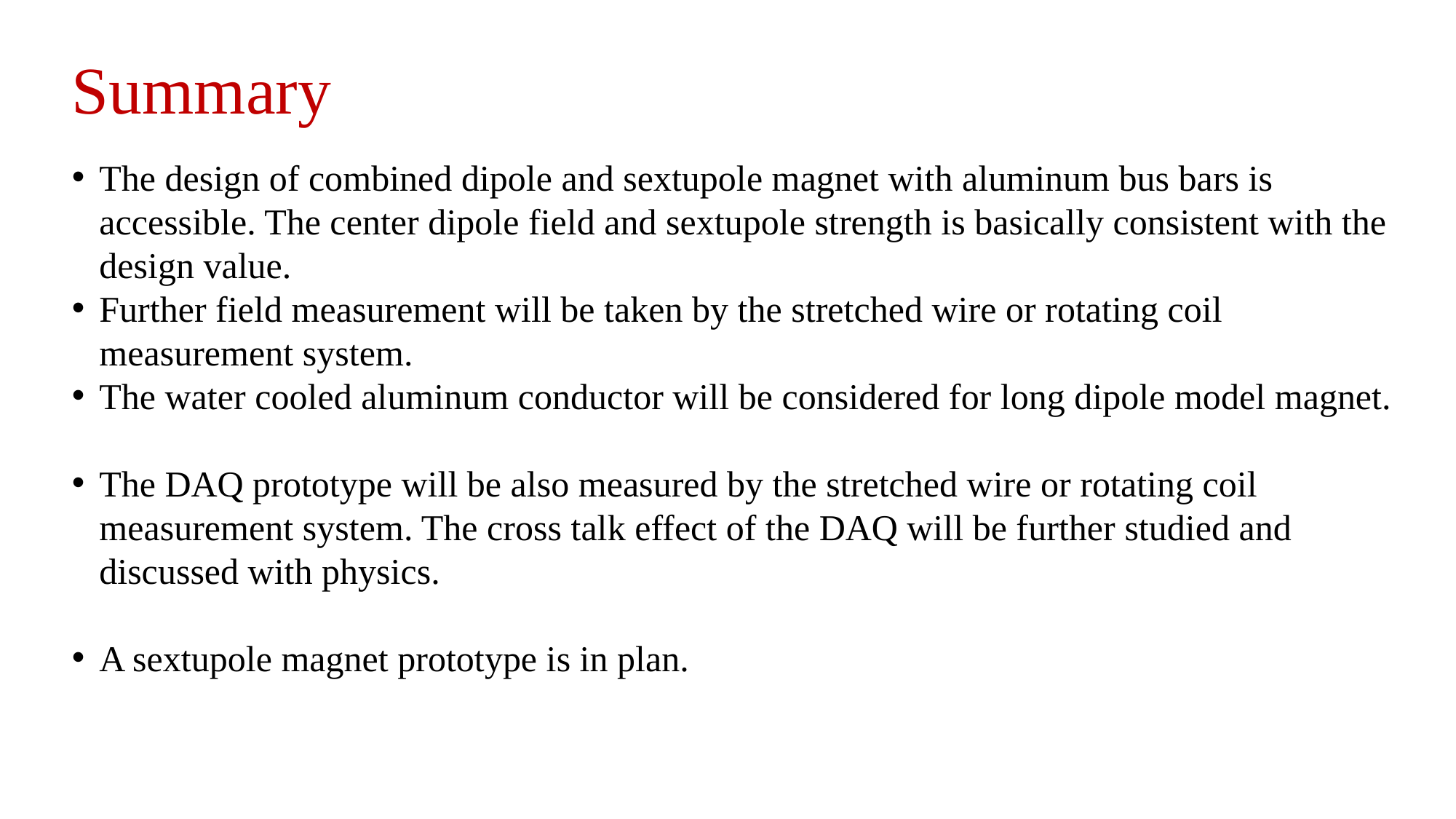

# Summary
The design of combined dipole and sextupole magnet with aluminum bus bars is accessible. The center dipole field and sextupole strength is basically consistent with the design value.
Further field measurement will be taken by the stretched wire or rotating coil measurement system.
The water cooled aluminum conductor will be considered for long dipole model magnet.

The DAQ prototype will be also measured by the stretched wire or rotating coil measurement system. The cross talk effect of the DAQ will be further studied and discussed with physics.

A sextupole magnet prototype is in plan.